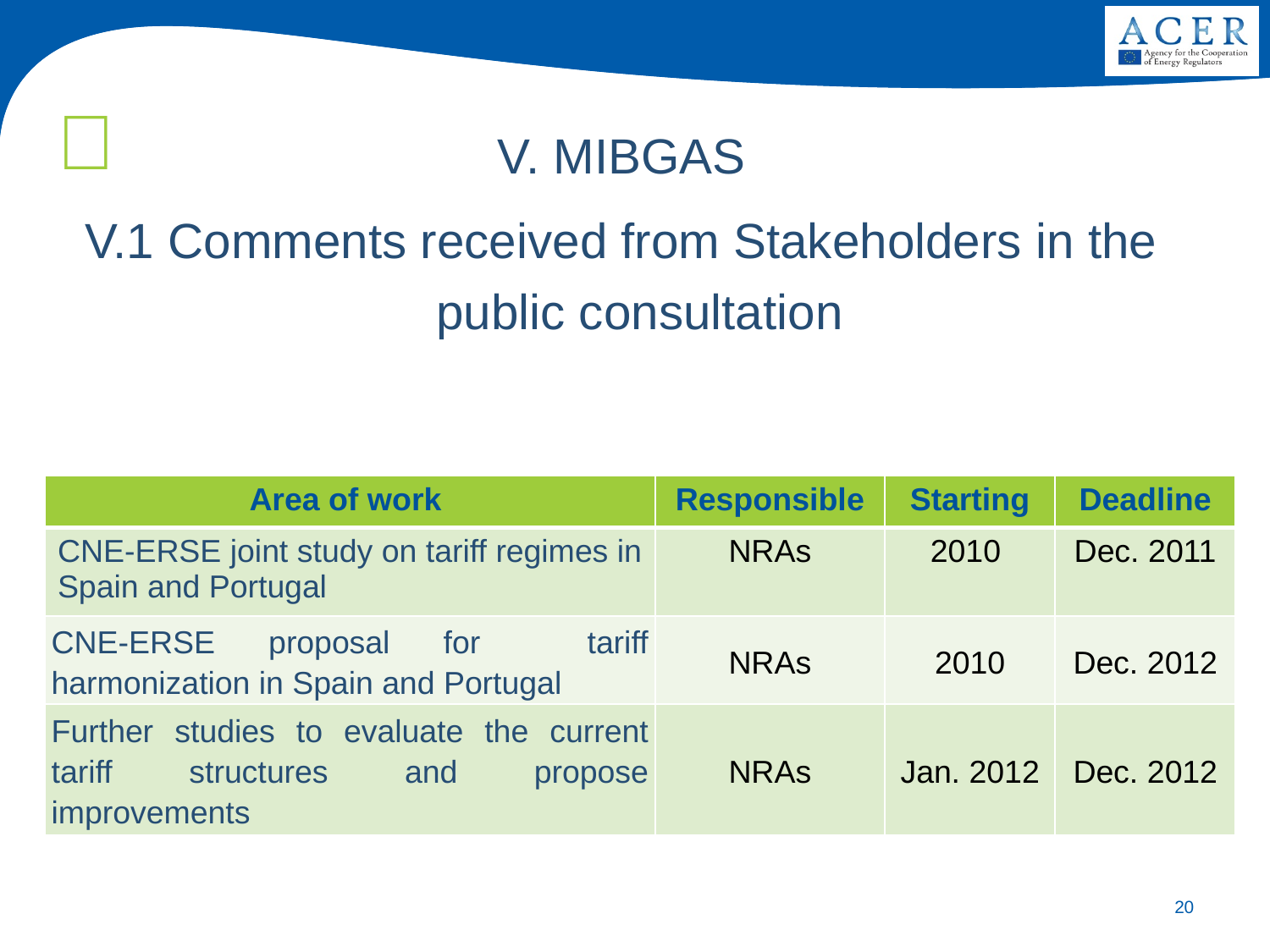

V. MIBGAS
V.1 Comments received from Stakeholders in the public consultation

| Area of work | Responsible | Starting | Deadline |
| --- | --- | --- | --- |
| CNE-ERSE joint study on tariff regimes in Spain and Portugal | NRAs | 2010 | Dec. 2011 |
| CNE-ERSE proposal for tariff harmonization in Spain and Portugal | NRAs | 2010 | Dec. 2012 |
| Further studies to evaluate the current tariff structures and propose improvements | NRAs | Jan. 2012 | Dec. 2012 |